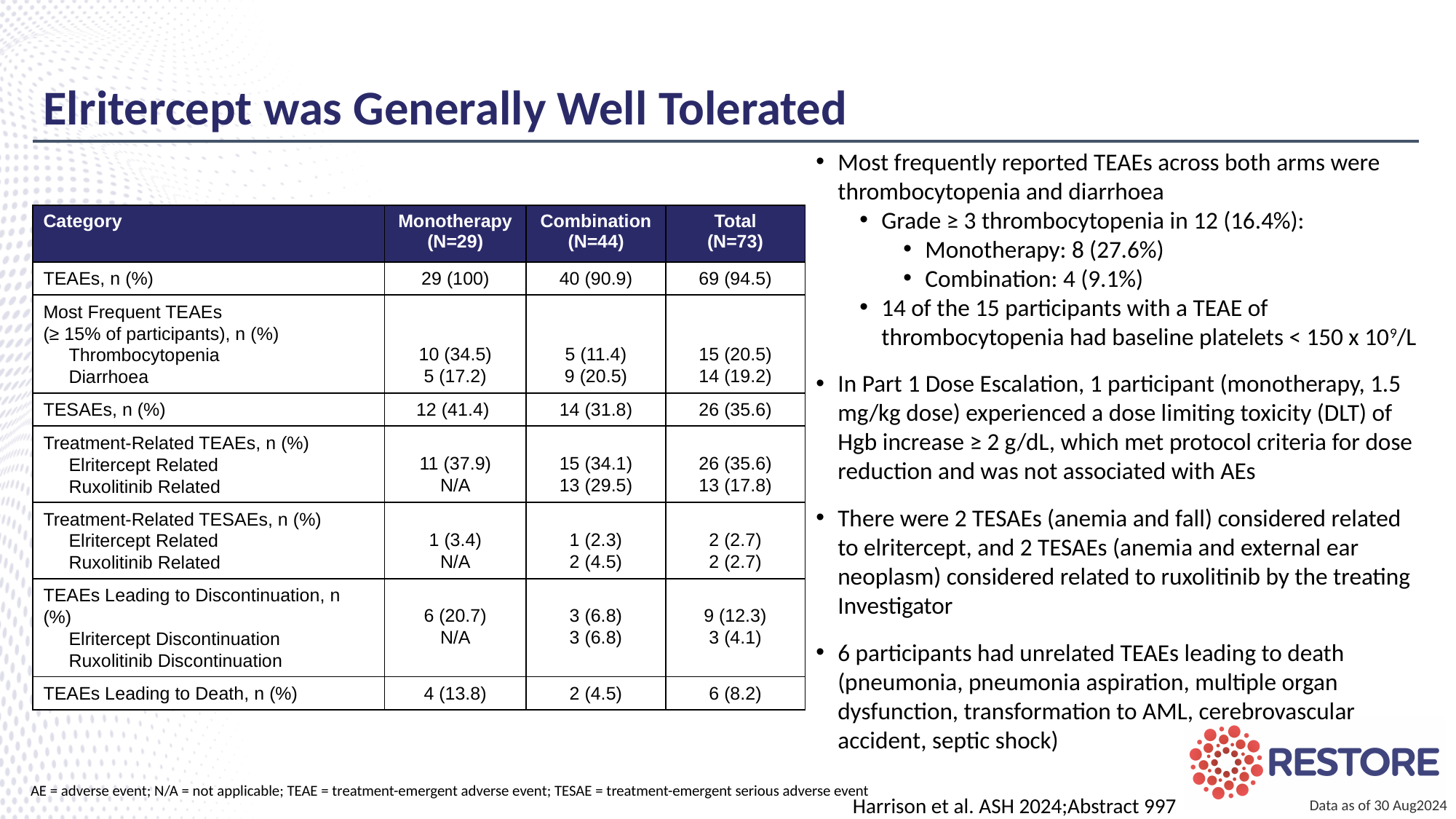

# Elritercept was Generally Well Tolerated
Most frequently reported TEAEs across both arms were thrombocytopenia and diarrhoea
Grade ≥ 3 thrombocytopenia in 12 (16.4%):
Monotherapy: 8 (27.6%)
Combination: 4 (9.1%)
14 of the 15 participants with a TEAE of thrombocytopenia had baseline platelets < 150 x 109/L

In Part 1 Dose Escalation, 1 participant (monotherapy, 1.5 mg/kg dose) experienced a dose limiting toxicity (DLT) of Hgb increase ≥ 2 g/dL, which met protocol criteria for dose reduction and was not associated with AEs

There were 2 TESAEs (anemia and fall) considered related to elritercept, and 2 TESAEs (anemia and external ear neoplasm) considered related to ruxolitinib by the treating Investigator

6 participants had unrelated TEAEs leading to death (pneumonia, pneumonia aspiration, multiple organ dysfunction, transformation to AML, cerebrovascular accident, septic shock)
| Category | Monotherapy (N=29) | Combination (N=44) | Total (N=73) |
| --- | --- | --- | --- |
| TEAEs, n (%) | 29 (100) | 40 (90.9) | 69 (94.5) |
| Most Frequent TEAEs (≥ 15% of participants), n (%) Thrombocytopenia Diarrhoea | 10 (34.5) 5 (17.2) | 5 (11.4) 9 (20.5) | 15 (20.5) 14 (19.2) |
| TESAEs, n (%) | 12 (41.4) | 14 (31.8) | 26 (35.6) |
| Treatment-Related TEAEs, n (%) Elritercept Related Ruxolitinib Related | 11 (37.9) N/A | 15 (34.1) 13 (29.5) | 26 (35.6) 13 (17.8) |
| Treatment-Related TESAEs, n (%) Elritercept Related      Ruxolitinib Related | 1 (3.4) N/A | 1 (2.3) 2 (4.5) | 2 (2.7) 2 (2.7) |
| TEAEs Leading to Discontinuation, n (%) Elritercept Discontinuation Ruxolitinib Discontinuation | 6 (20.7) N/A | 3 (6.8) 3 (6.8) | 9 (12.3) 3 (4.1) |
| TEAEs Leading to Death, n (%) | 4 (13.8) | 2 (4.5) | 6 (8.2) |
AE = adverse event; N/A = not applicable; TEAE = treatment-emergent adverse event; TESAE = treatment-emergent serious adverse event
Harrison et al. ASH 2024;Abstract 997
Data as of 30 Aug2024